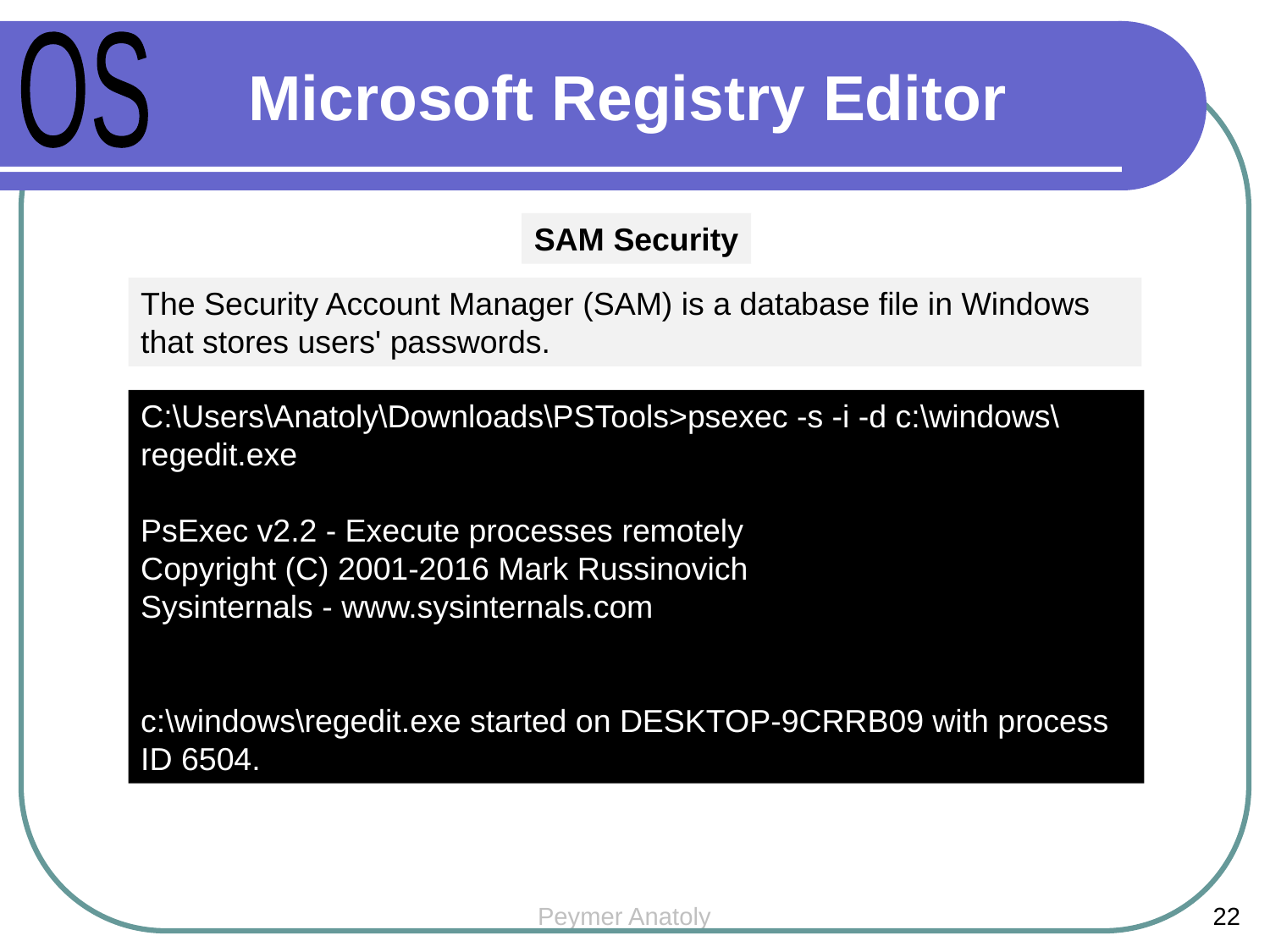

OS
Microsoft Registry Editor

SAM Security
The Security Account Manager (SAM) is a database file in Windows that stores users' passwords.
C:\Users\Anatoly\Downloads\PSTools>psexec -s -i -d c:\windows\regedit.exe

PsExec v2.2 - Execute processes remotely
Copyright (C) 2001-2016 Mark Russinovich
Sysinternals - www.sysinternals.com

c:\windows\regedit.exe started on DESKTOP-9CRRB09 with process ID 6504.
Peymer Anatoly
22